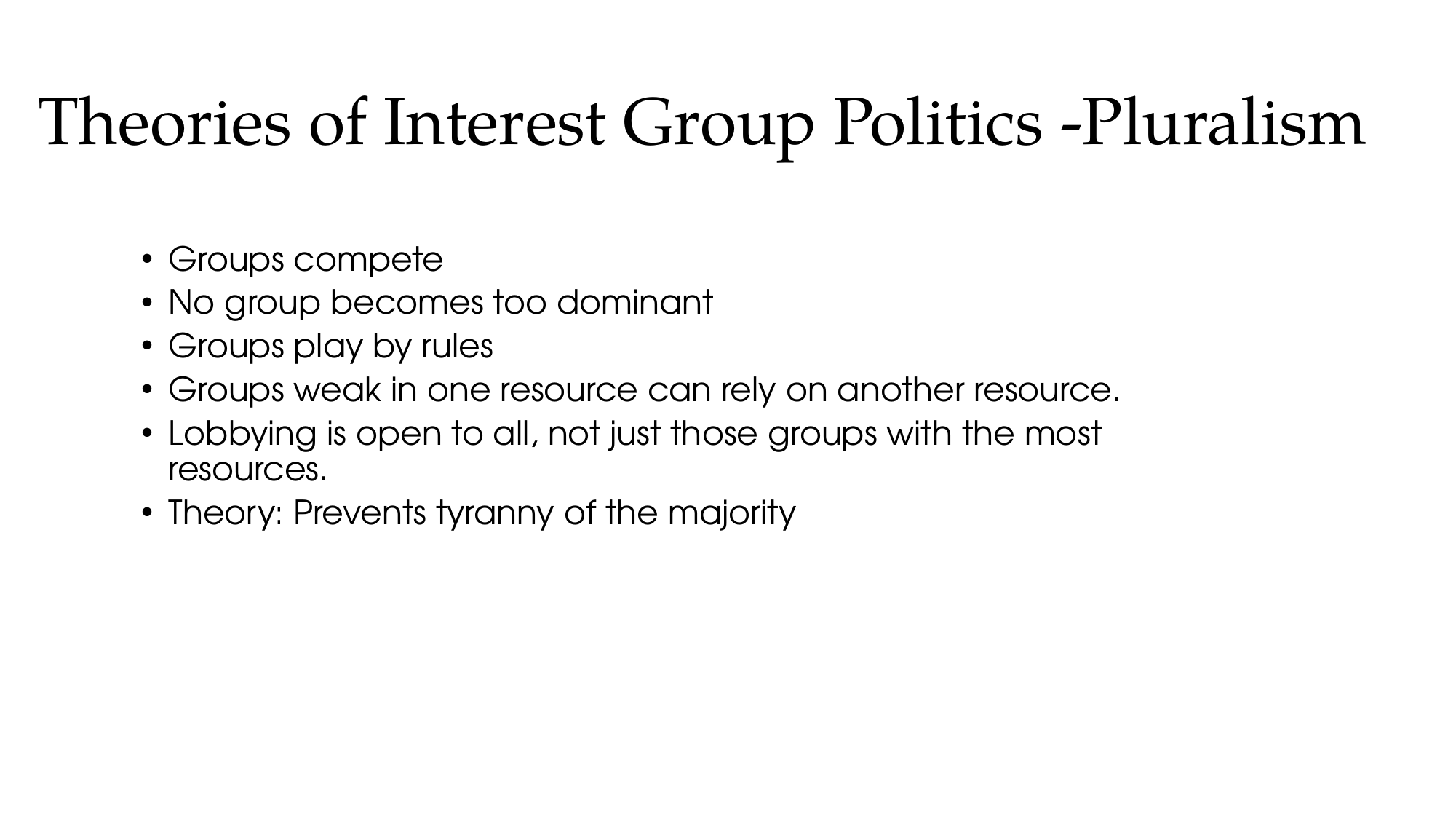

# Theories of Interest Group Politics -Pluralism
Groups compete
No group becomes too dominant
Groups play by rules
Groups weak in one resource can rely on another resource.
Lobbying is open to all, not just those groups with the most resources.
Theory: Prevents tyranny of the majority